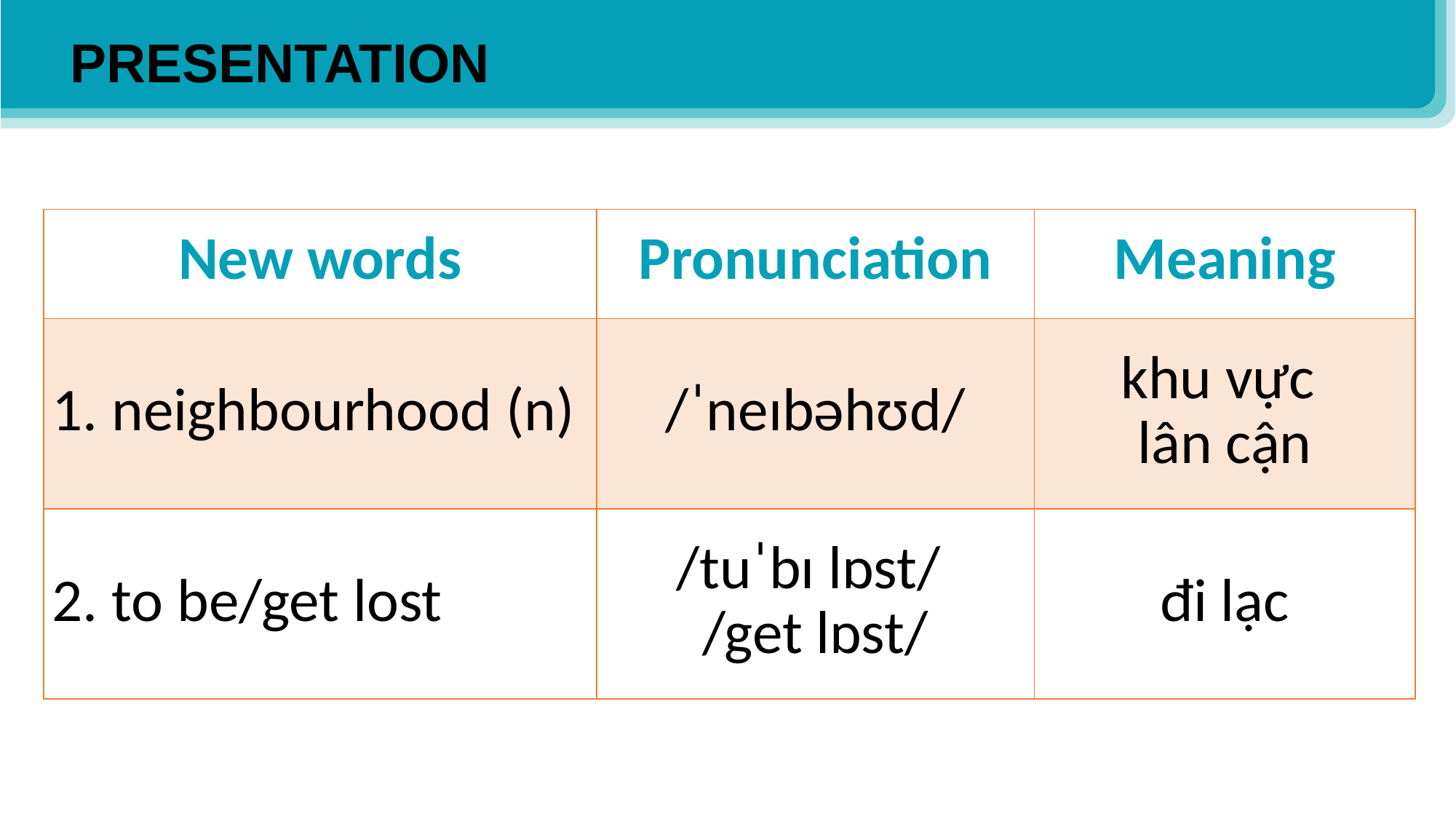

PRESENTATION
| New words | Pronunciation | Meaning |
| --- | --- | --- |
| 1. neighbourhood (n) | /ˈneɪbəhʊd/ | khu vực lân cận |
| 2. to be/get lost | /tuˈbɪ lɒst/ /get lɒst/ | đi lạc |